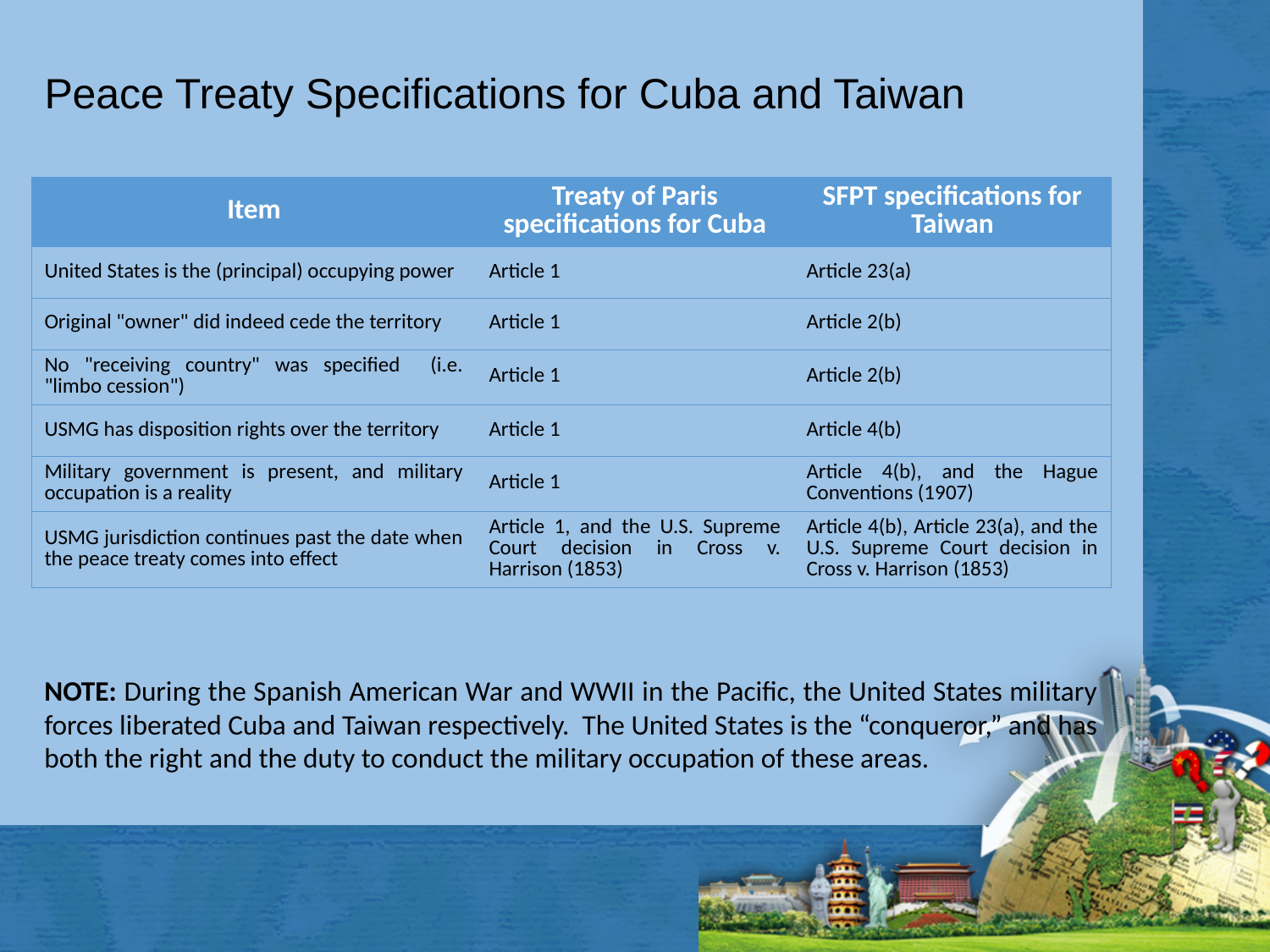

# Peace Treaty Specifications for Cuba and Taiwan
| Item | Treaty of Paris specifications for Cuba | SFPT specifications for Taiwan |
| --- | --- | --- |
| United States is the (principal) occupying power | Article 1 | Article 23(a) |
| Original "owner" did indeed cede the territory | Article 1 | Article 2(b) |
| No "receiving country" was specified (i.e. "limbo cession") | Article 1 | Article 2(b) |
| USMG has disposition rights over the territory | Article 1 | Article 4(b) |
| Military government is present, and military occupation is a reality | Article 1 | Article 4(b), and the Hague Conventions (1907) |
| USMG jurisdiction continues past the date when the peace treaty comes into effect | Article 1, and the U.S. Supreme Court decision in Cross v. Harrison (1853) | Article 4(b), Article 23(a), and the U.S. Supreme Court decision in Cross v. Harrison (1853) |
NOTE: During the Spanish American War and WWII in the Pacific, the United States military forces liberated Cuba and Taiwan respectively.  The United States is the “conqueror,” and has both the right and the duty to conduct the military occupation of these areas.